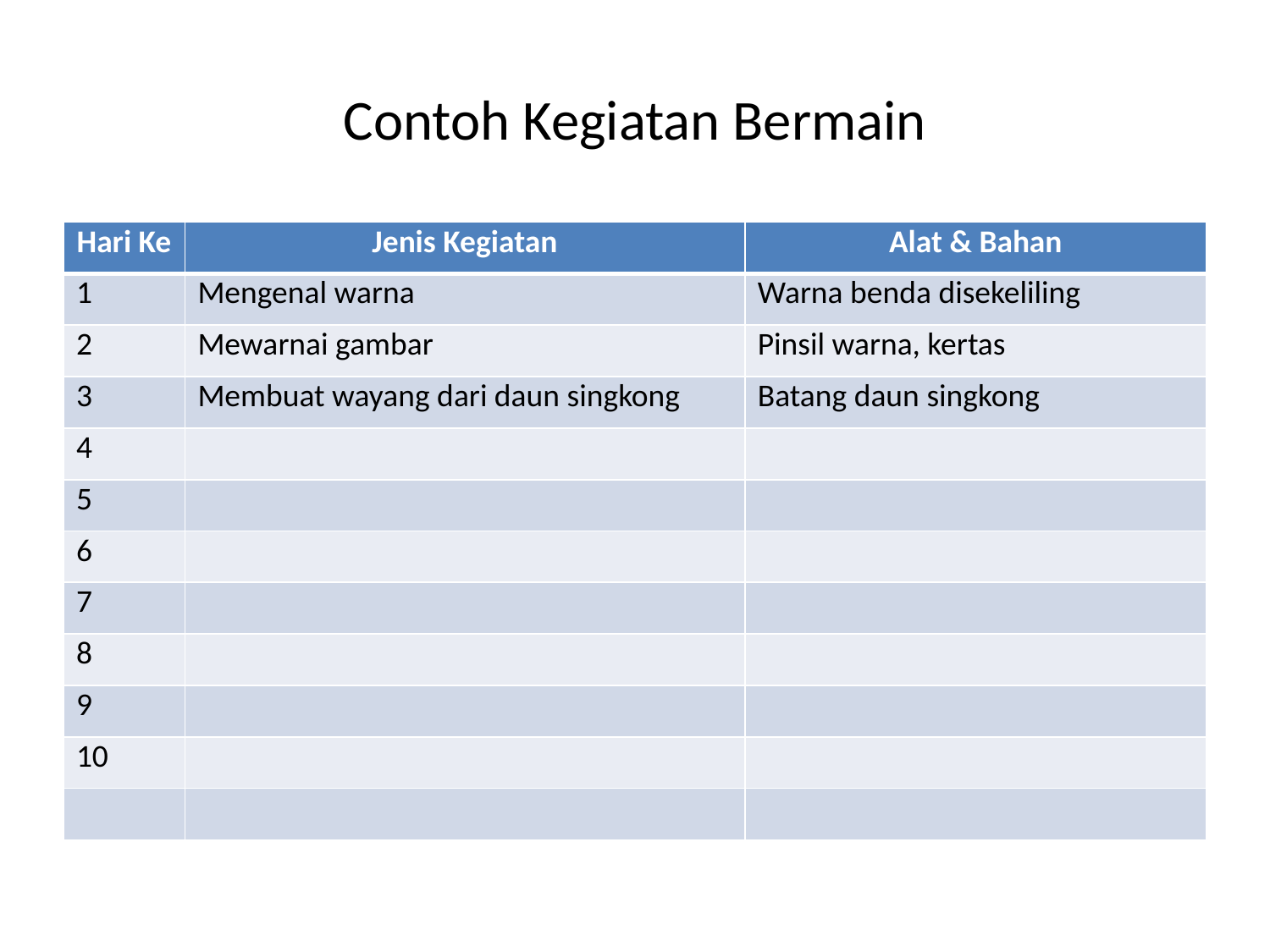

# Contoh Kegiatan Bermain
| Hari Ke | Jenis Kegiatan | Alat & Bahan |
| --- | --- | --- |
| 1 | Mengenal warna | Warna benda disekeliling |
| 2 | Mewarnai gambar | Pinsil warna, kertas |
| 3 | Membuat wayang dari daun singkong | Batang daun singkong |
| 4 |  |  |
| 5 |  |  |
| 6 |  |  |
| 7 |  |  |
| 8 |  |  |
| 9 |  |  |
| 10 |  |  |
|  |  |  |